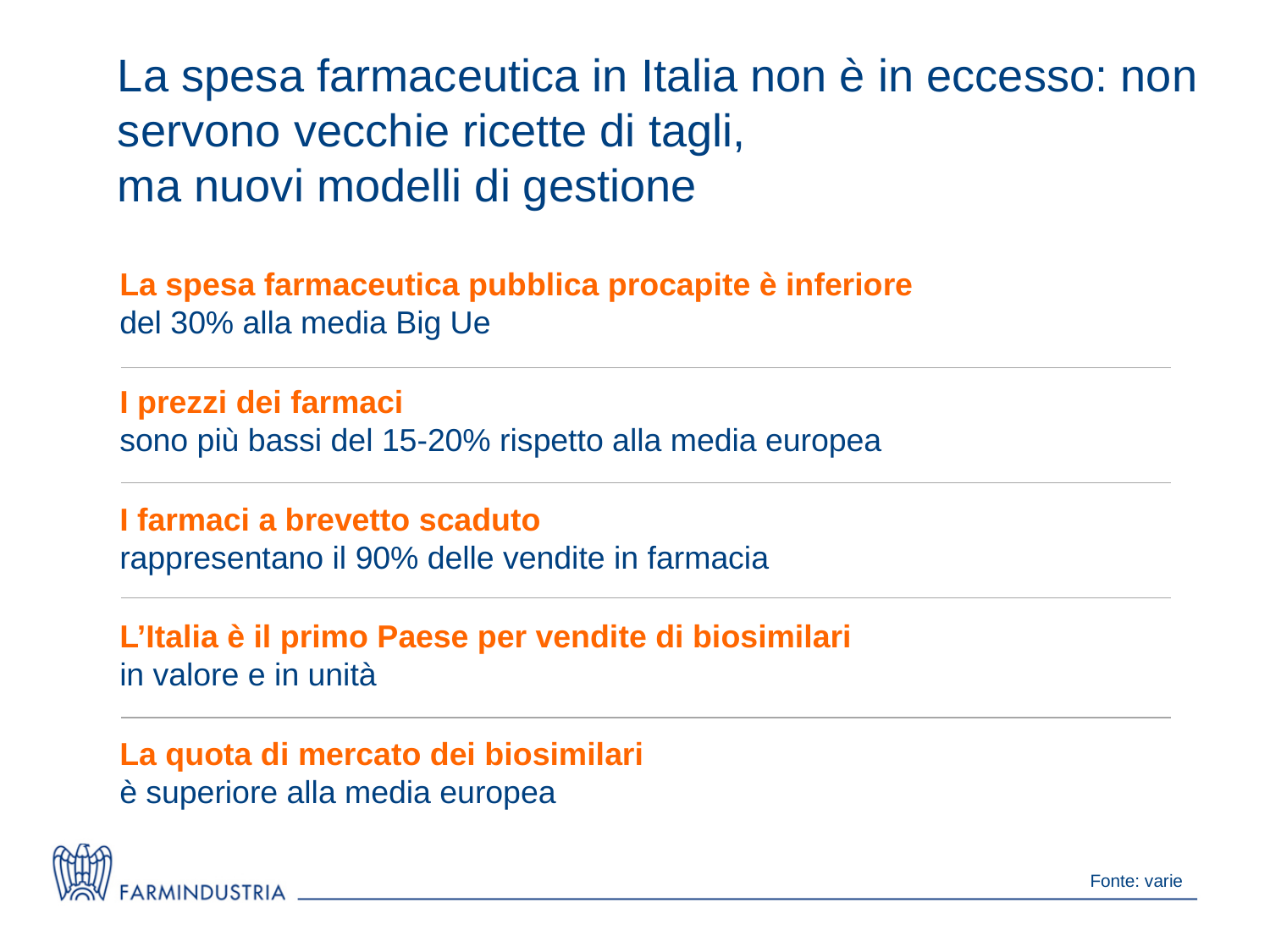

La spesa farmaceutica in Italia non è in eccesso: non servono vecchie ricette di tagli,
ma nuovi modelli di gestione
La spesa farmaceutica pubblica procapite è inferiore
del 30% alla media Big Ue
I prezzi dei farmaci
sono più bassi del 15-20% rispetto alla media europea
I farmaci a brevetto scaduto
rappresentano il 90% delle vendite in farmacia
L’Italia è il primo Paese per vendite di biosimilari
in valore e in unità
La quota di mercato dei biosimilari
è superiore alla media europea
Fonte: varie